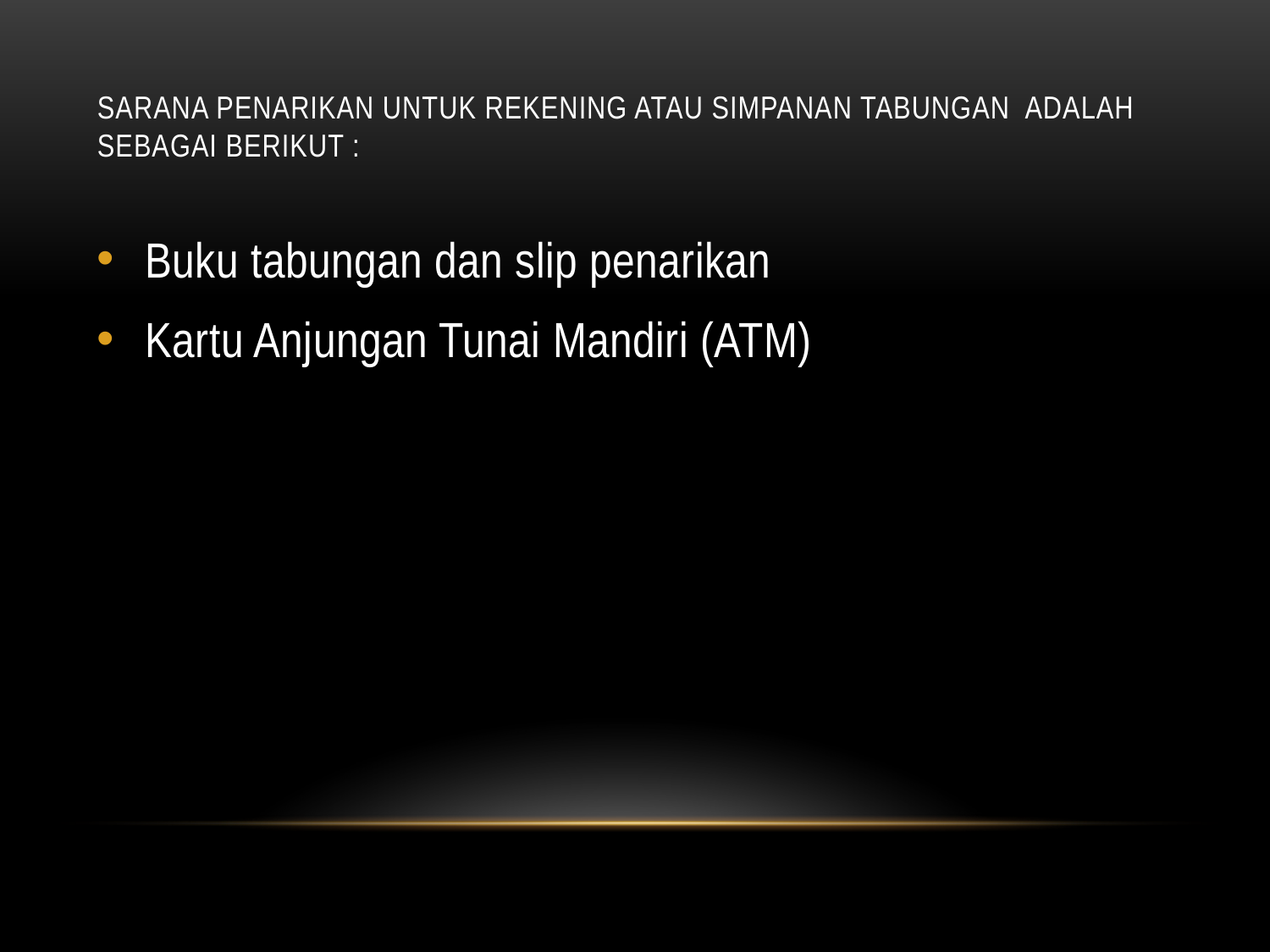

# Sarana penarikan untuk rekening atau simpanan tabungan  adalah sebagai berikut :
Buku tabungan dan slip penarikan
Kartu Anjungan Tunai Mandiri (ATM)